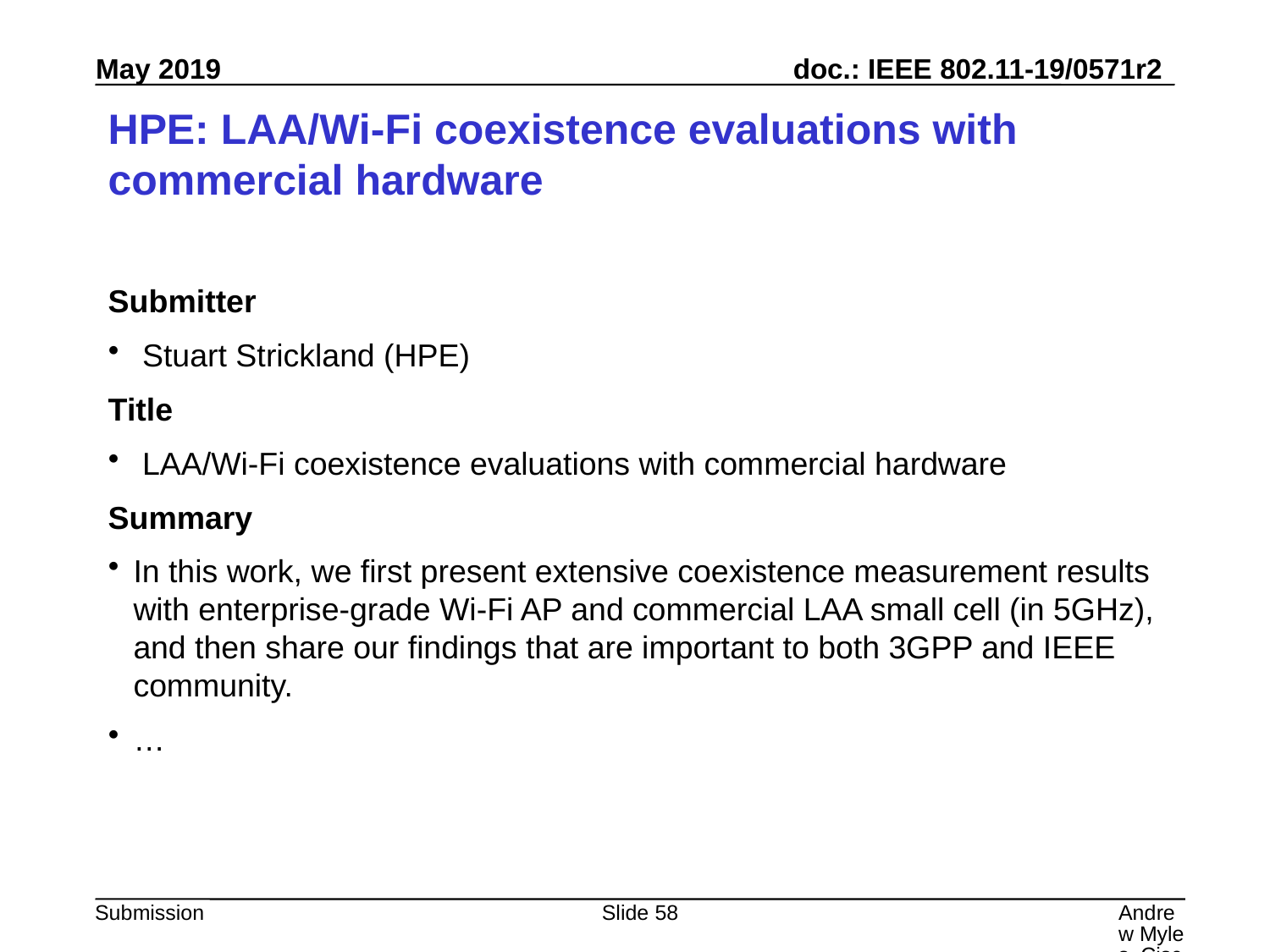

# HPE: LAA/Wi-Fi coexistence evaluations with commercial hardware
Submitter
 Stuart Strickland (HPE)
Title
 LAA/Wi-Fi coexistence evaluations with commercial hardware
Summary
In this work, we first present extensive coexistence measurement results with enterprise-grade Wi-Fi AP and commercial LAA small cell (in 5GHz), and then share our findings that are important to both 3GPP and IEEE community.
…
Slide 58
Andrew Myles, Cisco